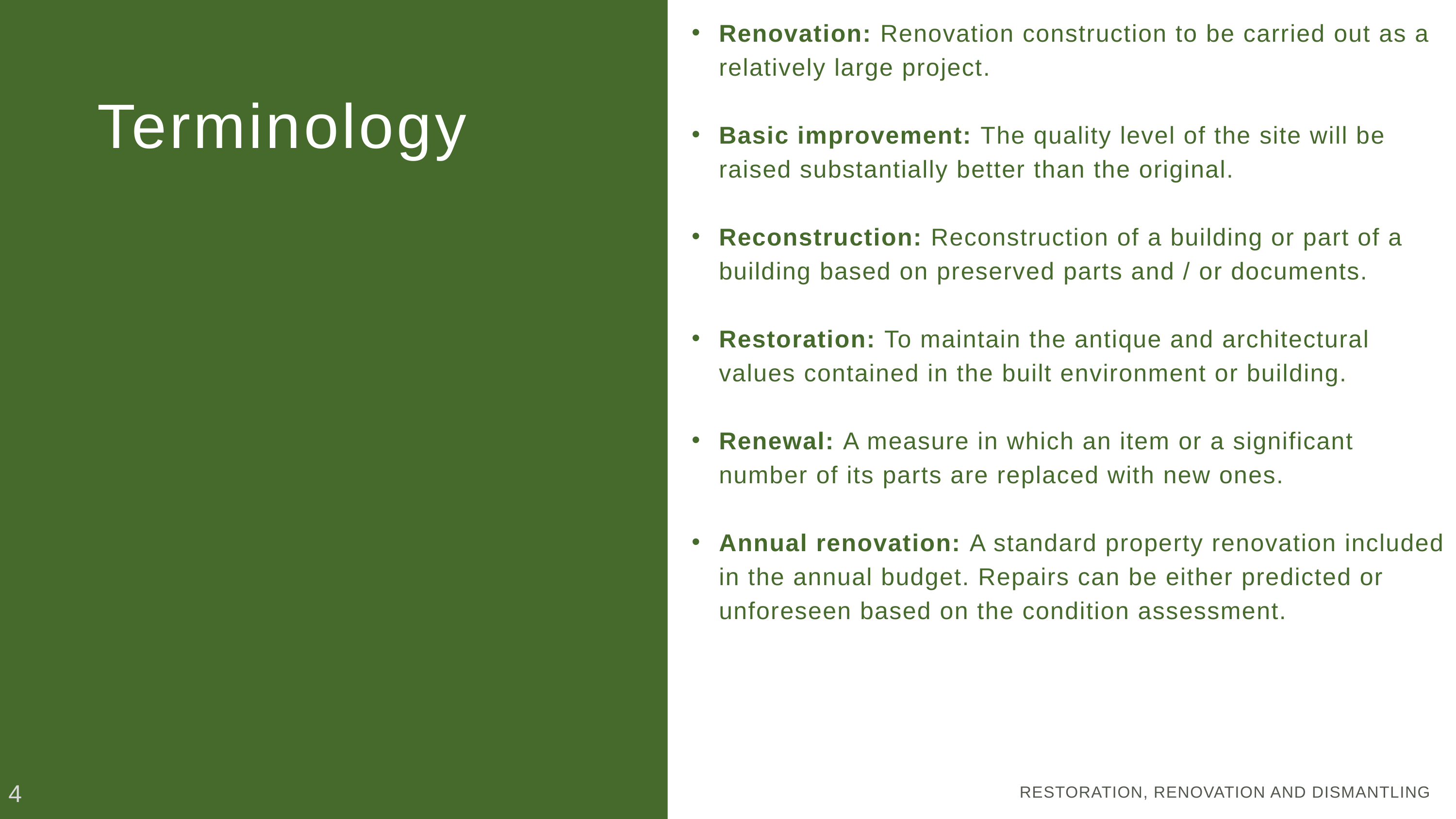

Renovation: Renovation construction to be carried out as a relatively large project.

Basic improvement: The quality level of the site will be raised substantially better than the original.

Reconstruction: Reconstruction of a building or part of a building based on preserved parts and / or documents.

Restoration: To maintain the antique and architectural values contained in the built environment or building.

Renewal: A measure in which an item or a significant number of its parts are replaced with new ones.

Annual renovation: A standard property renovation included in the annual budget. Repairs can be either predicted or unforeseen based on the condition assessment.
Terminology

4